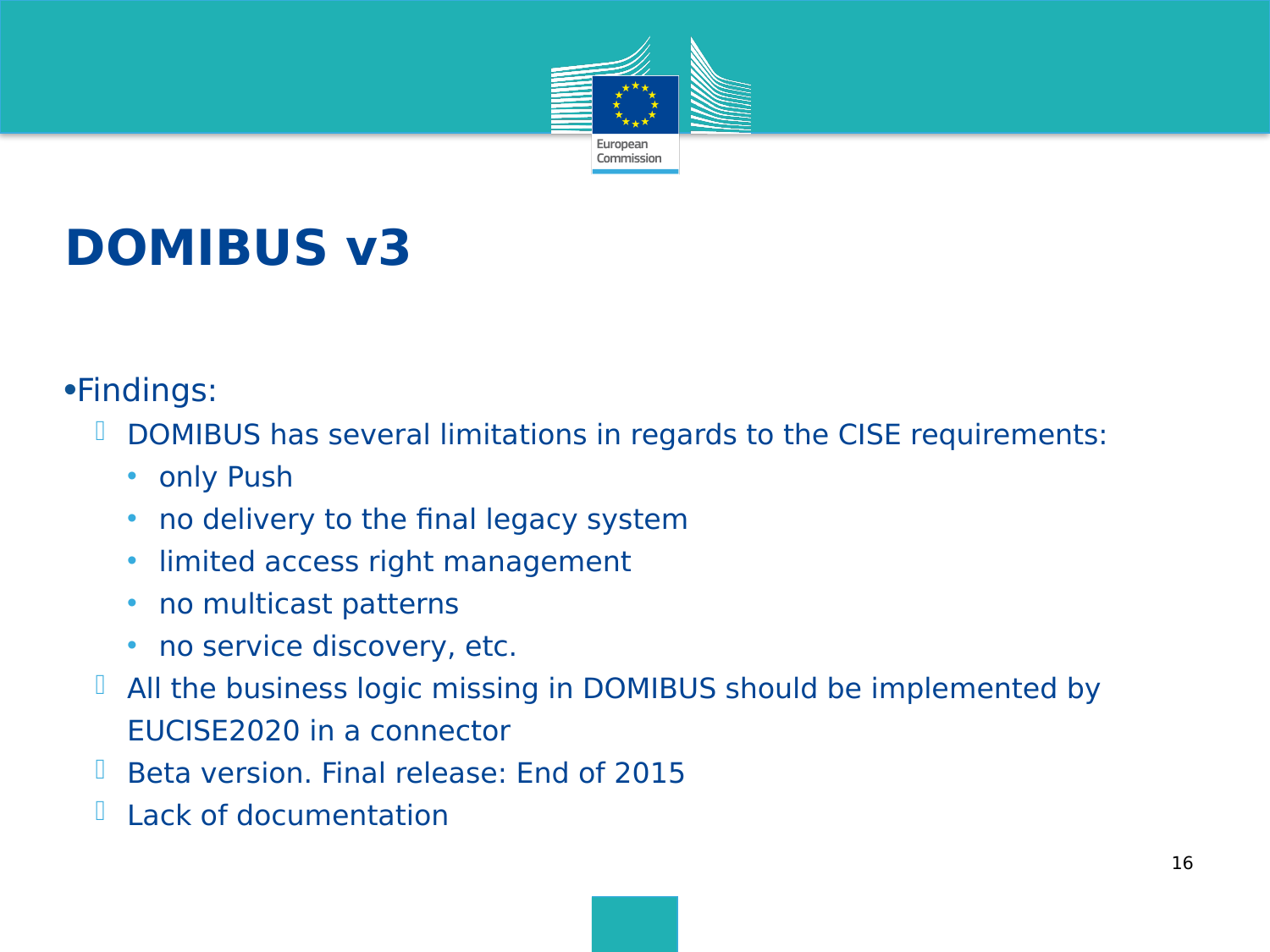

# DOMIBUS v3
Findings:
DOMIBUS has several limitations in regards to the CISE requirements:
only Push
no delivery to the final legacy system
limited access right management
no multicast patterns
no service discovery, etc.
All the business logic missing in DOMIBUS should be implemented by EUCISE2020 in a connector
Beta version. Final release: End of 2015
Lack of documentation

16